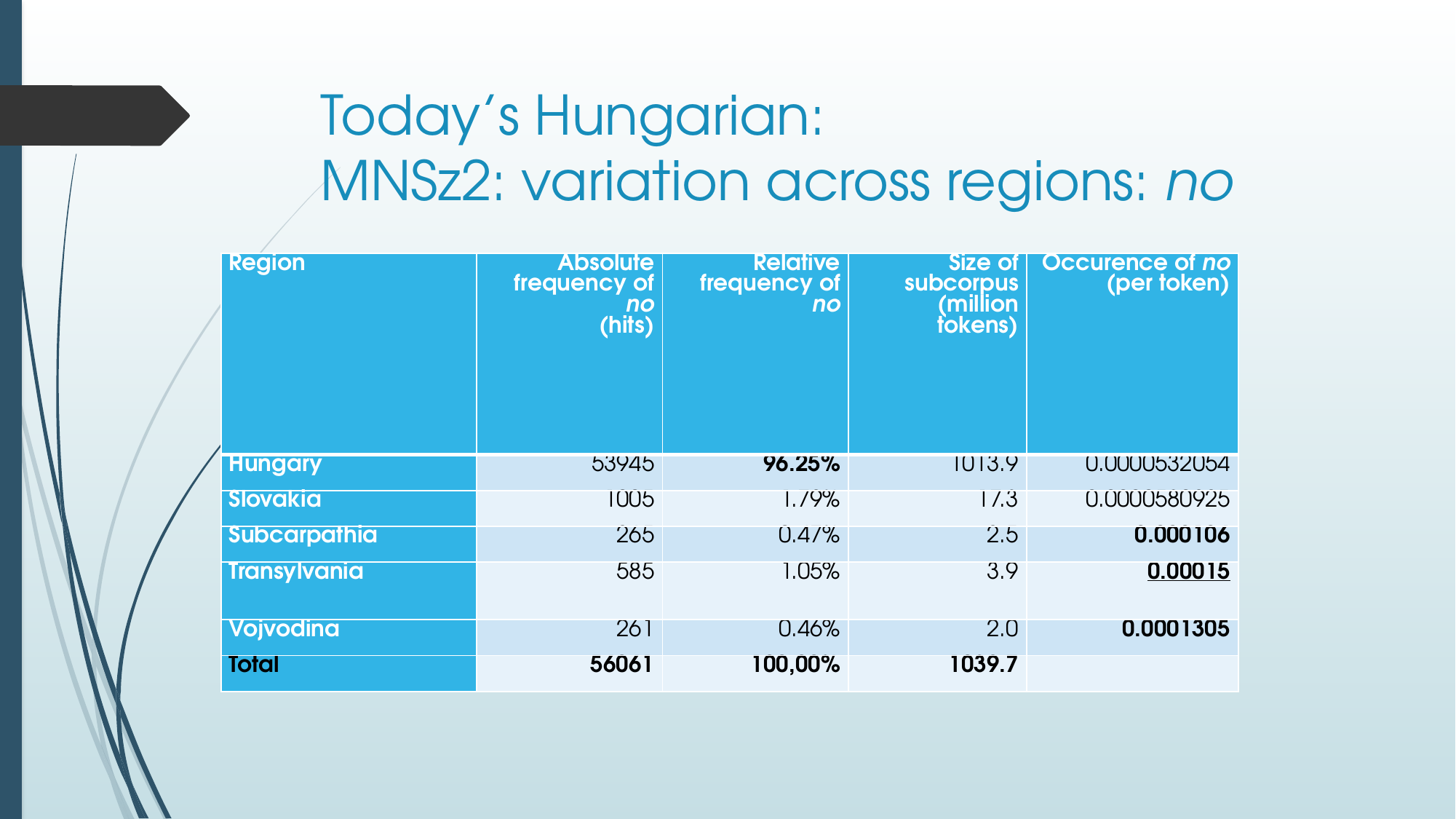

# Today’s Hungarian: MNSz2: variation across regions: no
| Region | Absolute frequency of no (hits) | Relative frequency of no | Size of subcorpus (million tokens) | Occurence of no (per token) |
| --- | --- | --- | --- | --- |
| Hungary | 53945 | 96.25% | 1013.9 | 0.0000532054 |
| Slovakia | 1005 | 1.79% | 17.3 | 0.0000580925 |
| Subcarpathia | 265 | 0.47% | 2.5 | 0.000106 |
| Transylvania | 585 | 1.05% | 3.9 | 0.00015 |
| Vojvodina | 261 | 0.46% | 2.0 | 0.0001305 |
| Total | 56061 | 100,00% | 1039.7 |  |